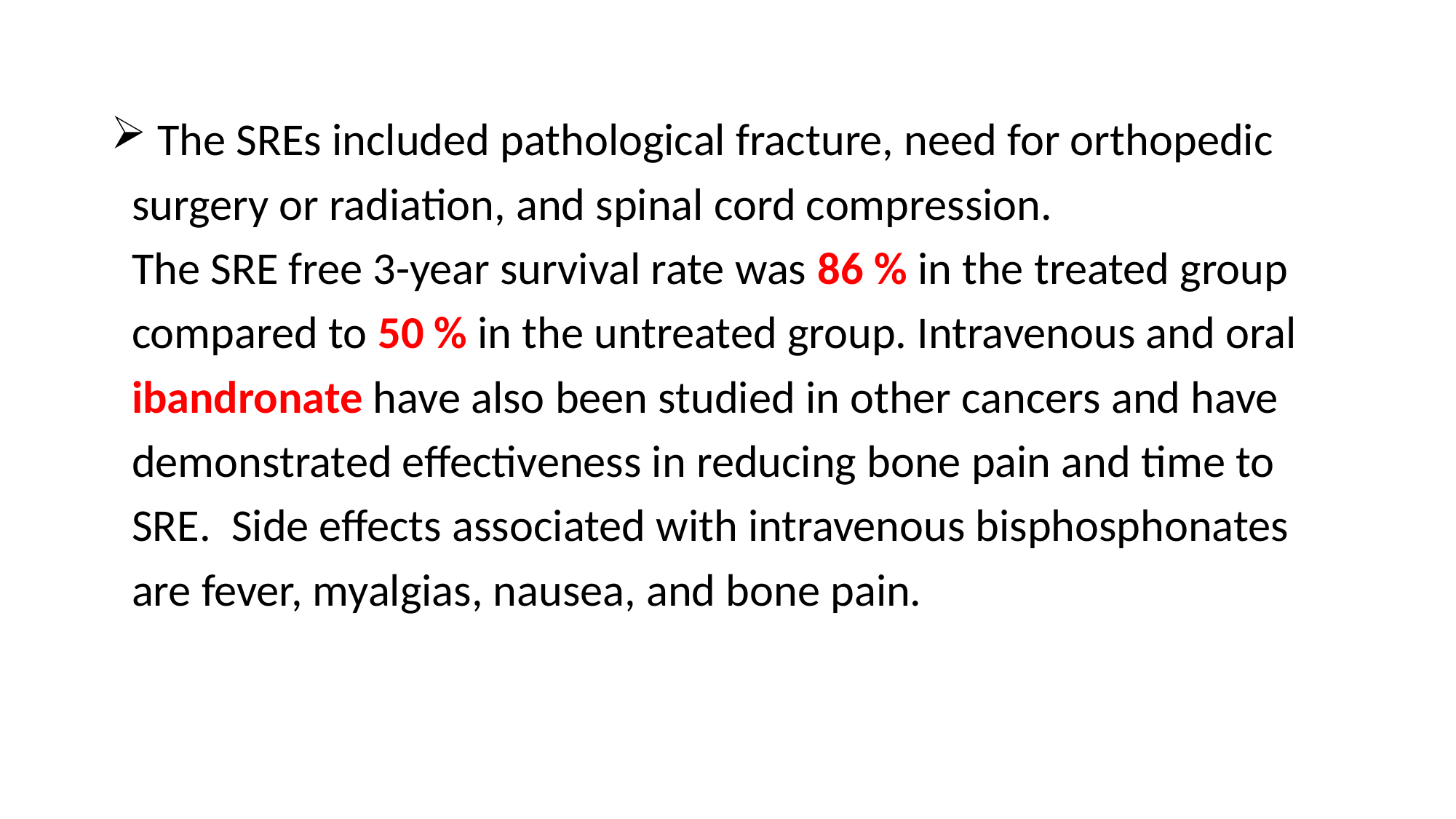

The SREs included pathological fracture, need for orthopedic
  surgery or radiation, and spinal cord compression.
  The SRE free 3-year survival rate was 86 % in the treated group
  compared to 50 % in the untreated group. Intravenous and oral
  ibandronate have also been studied in other cancers and have
  demonstrated effectiveness in reducing bone pain and time to
  SRE.  Side effects associated with intravenous bisphosphonates
  are fever, myalgias, nausea, and bone pain.